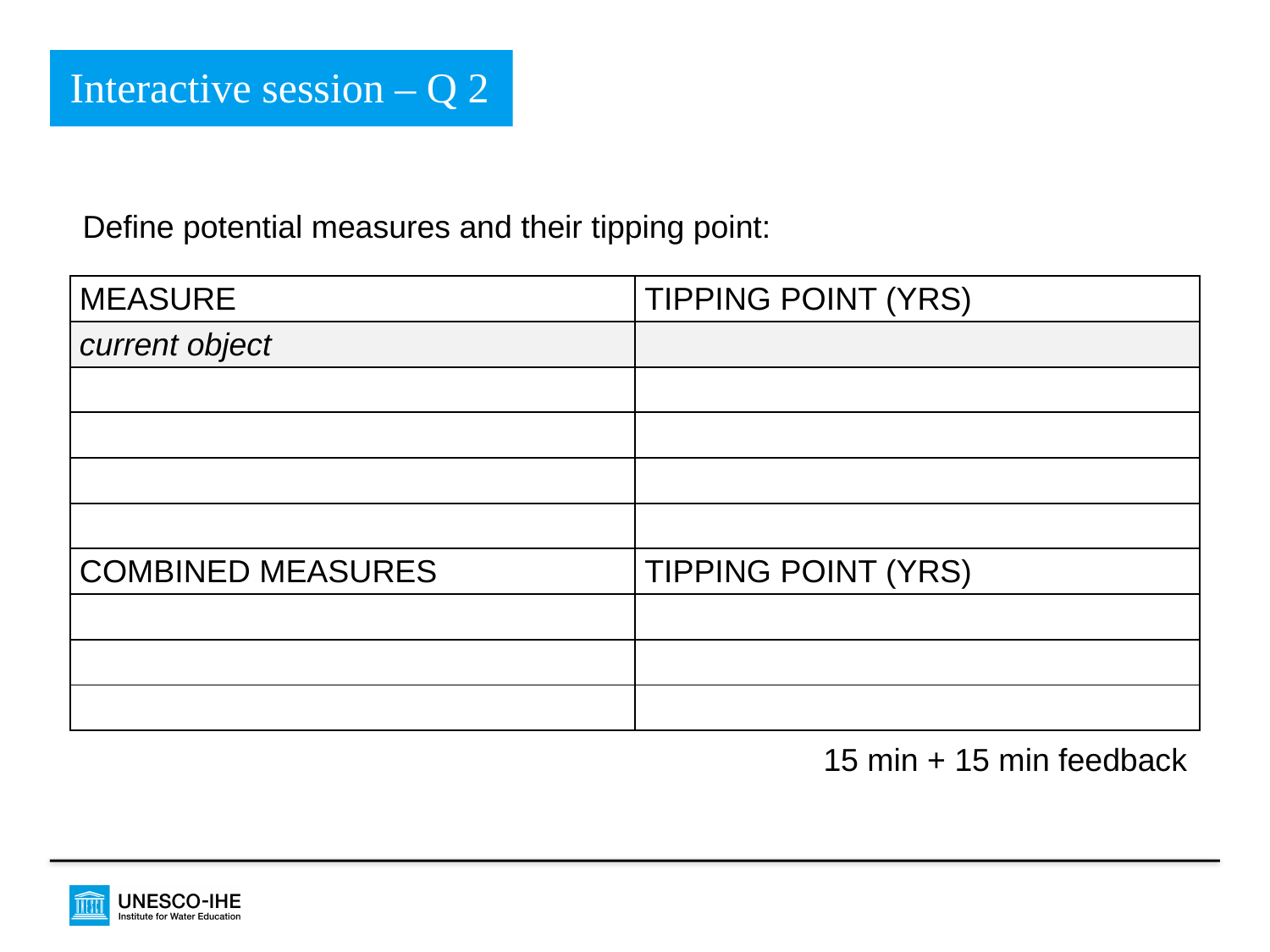

Interactive session – Q 2
Define potential measures and their tipping point:

15 min + 15 min feedback
| MEASURE | TIPPING POINT (YRS) |
| --- | --- |
| current object |  |
|  |  |
|  |  |
|  |  |
|  |  |
| COMBINED MEASURES | TIPPING POINT (YRS) |
|  |  |
|  |  |
|  |  |